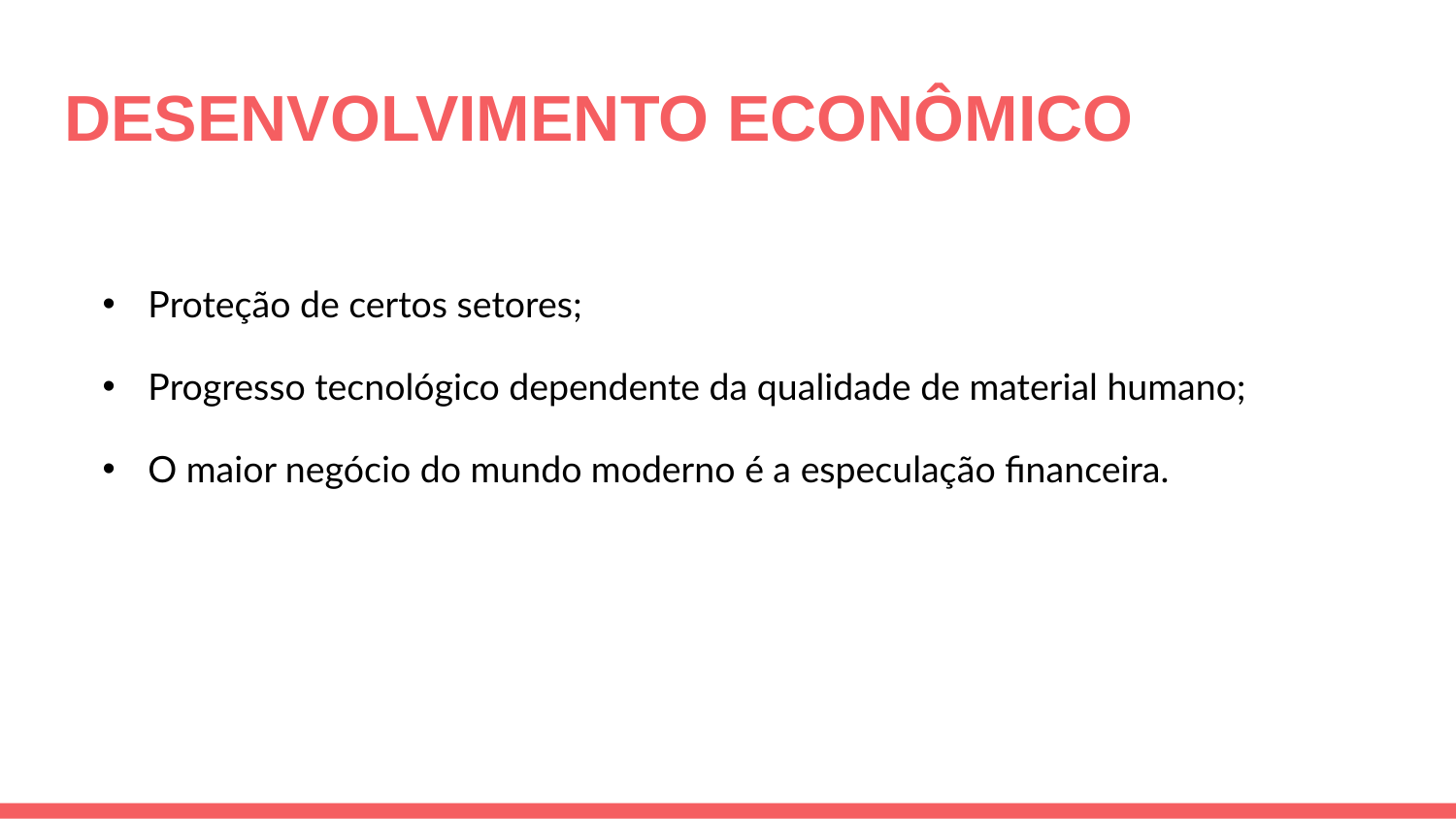

# DESENVOLVIMENTO ECONÔMICO
Proteção de certos setores;
Progresso tecnológico dependente da qualidade de material humano;
O maior negócio do mundo moderno é a especulação financeira.